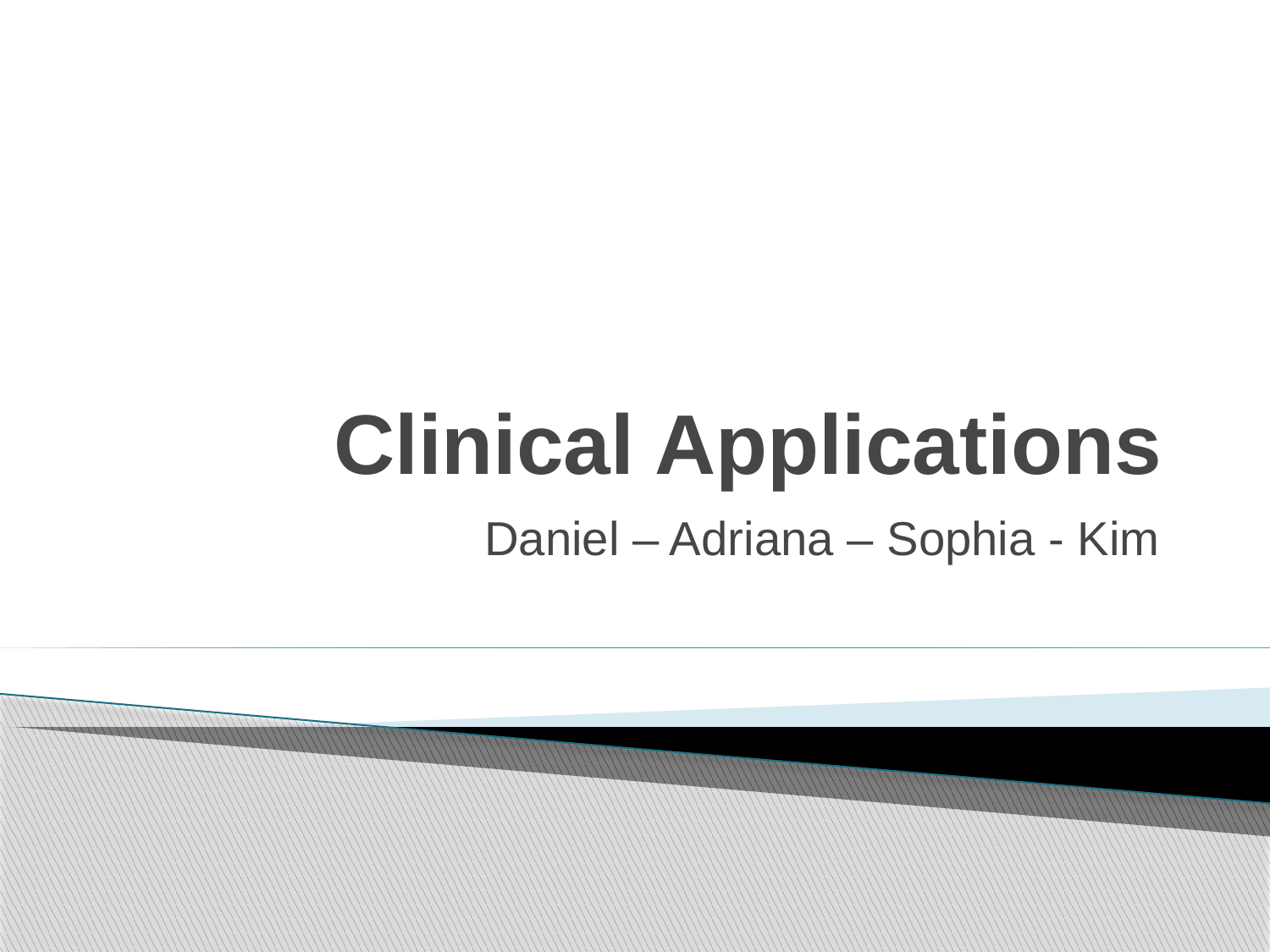

# Clinical Applications
Daniel – Adriana – Sophia - Kim